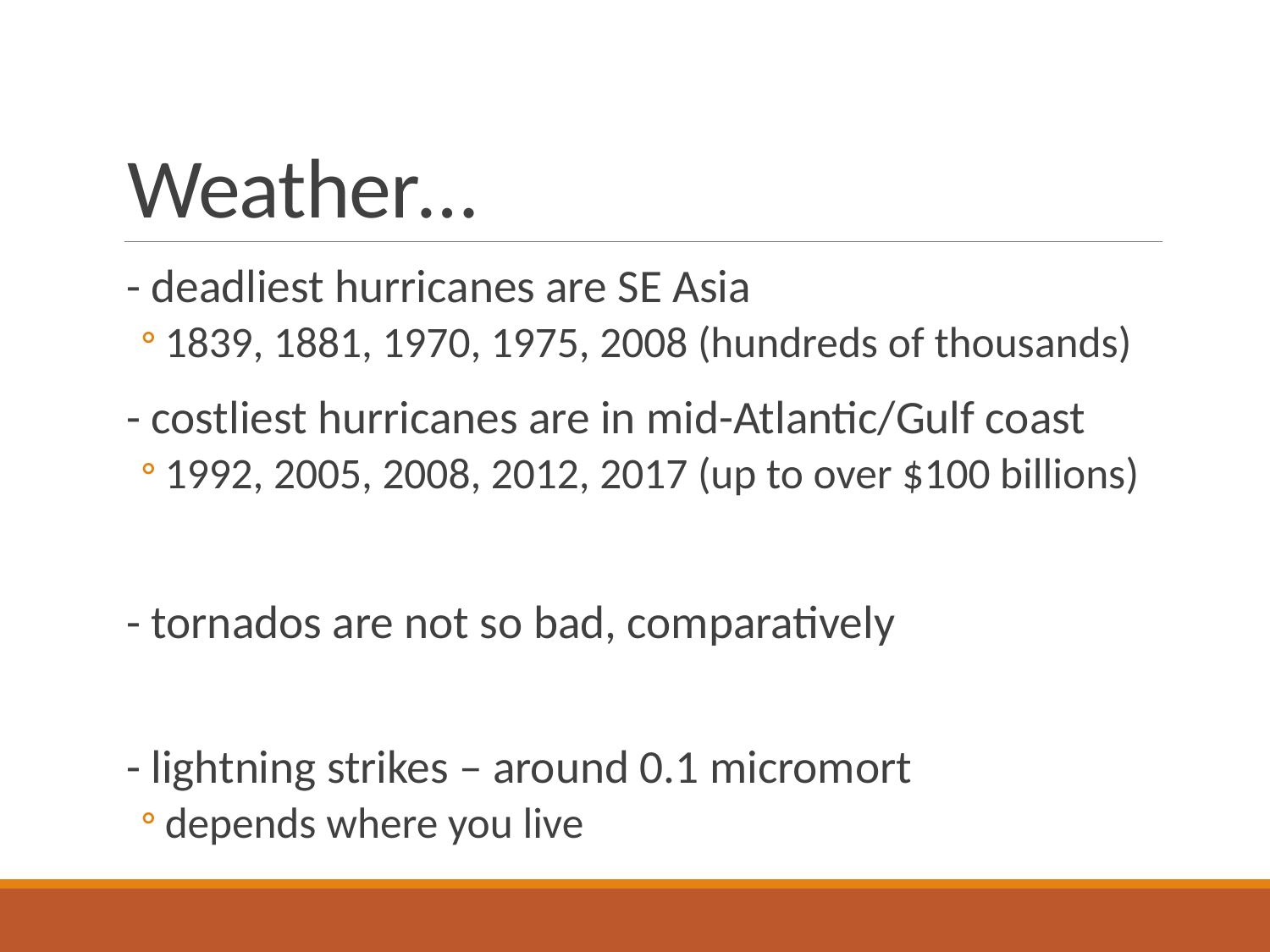

# Weather…
- deadliest hurricanes are SE Asia
1839, 1881, 1970, 1975, 2008 (hundreds of thousands)
- costliest hurricanes are in mid-Atlantic/Gulf coast
1992, 2005, 2008, 2012, 2017 (up to over $100 billions)

- tornados are not so bad, comparatively

- lightning strikes – around 0.1 micromort
depends where you live